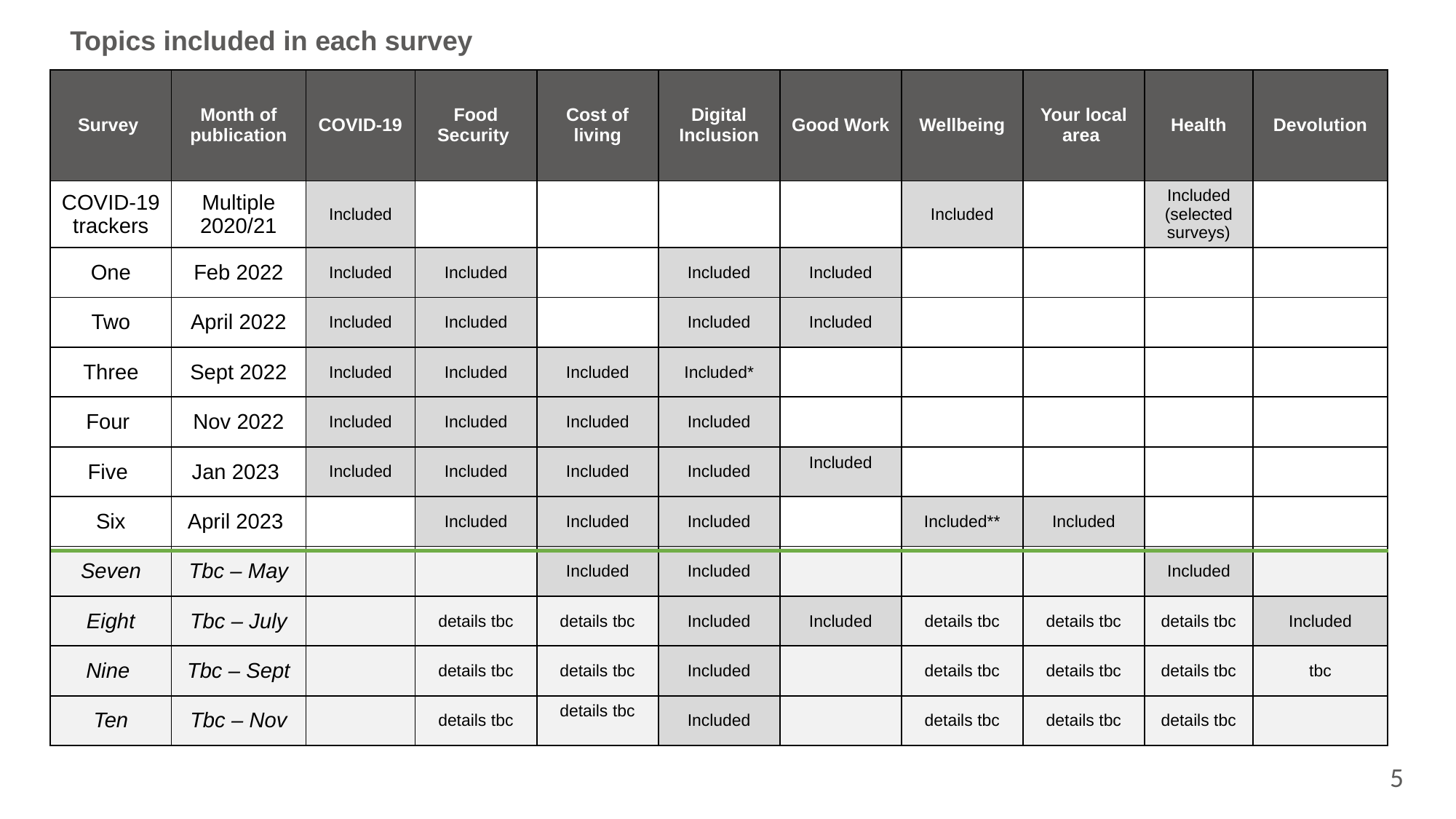

# Topics included in each survey
| Survey | Month of publication | COVID-19 | Food Security | Cost of living | Digital Inclusion | Good Work | Wellbeing | Your local area | Health | Devolution |
| --- | --- | --- | --- | --- | --- | --- | --- | --- | --- | --- |
| COVID-19 trackers | Multiple 2020/21 | Included |  |  |  |  | Included |  | Included (selected surveys) |  |
| One | Feb 2022 | Included | Included |  | Included | Included |  |  |  |  |
| Two | April 2022 | Included | Included |  | Included | Included |  |  |  |  |
| Three | Sept 2022 | Included | Included | Included | Included\* |  |  |  |  |  |
| Four | Nov 2022 | Included | Included | Included | Included |  |  |  |  |  |
| Five | Jan 2023 | Included | Included | Included | Included | Included |  |  |  |  |
| Six | April 2023 |  | Included | Included | Included |  | Included\*\* | Included |  |  |
| Seven | Tbc – May |  |  | Included | Included |  |  |  | Included |  |
| Eight | Tbc – July |  | details tbc | details tbc | Included | Included | details tbc | details tbc | details tbc | Included |
| Nine | Tbc – Sept |  | details tbc | details tbc | Included |  | details tbc | details tbc | details tbc | tbc |
| Ten | Tbc – Nov |  | details tbc | details tbc | Included |  | details tbc | details tbc | details tbc |  |
5